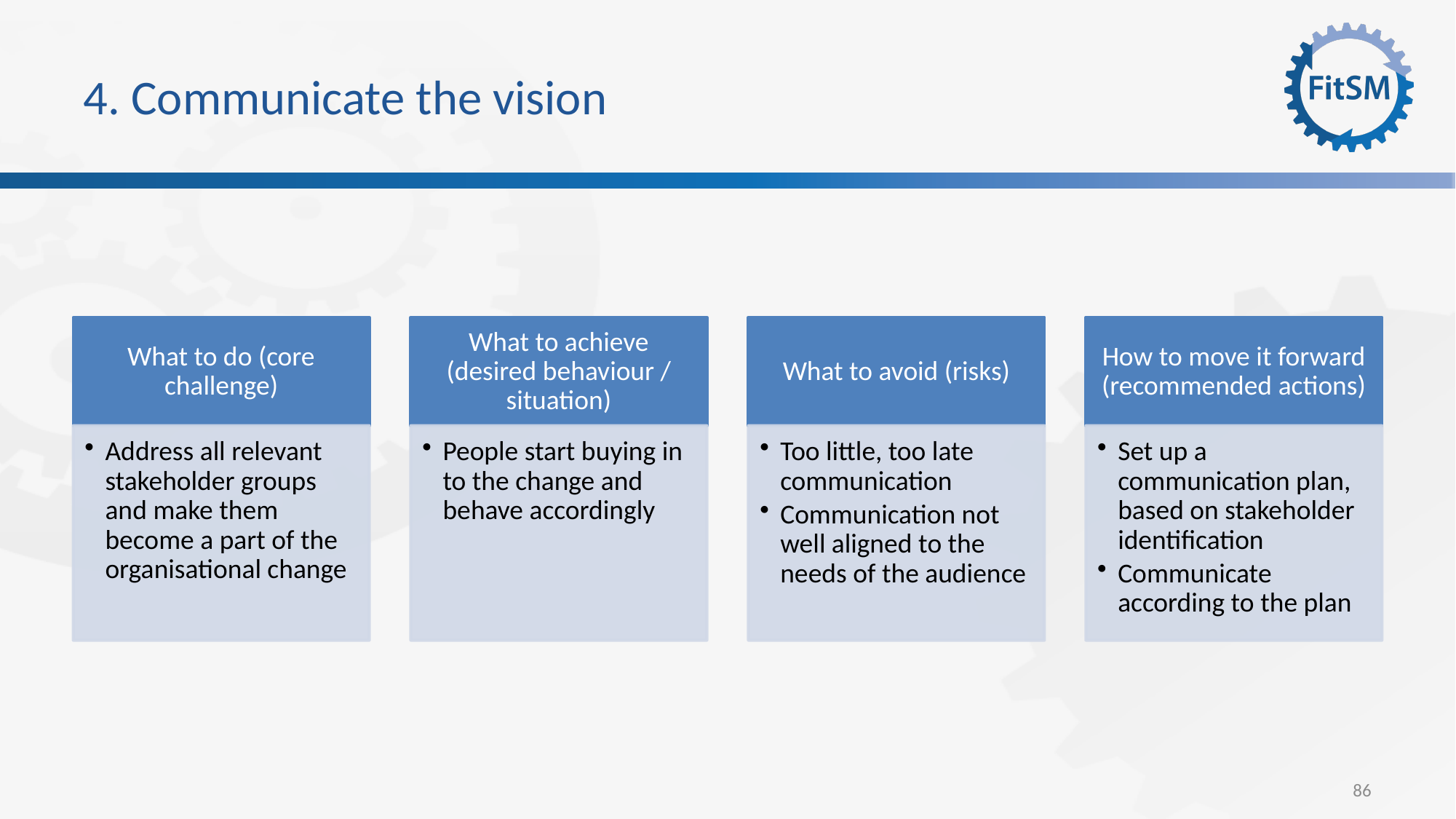

# 4. Communicate the vision
What to do (core challenge)
Address all relevant stakeholder groups and make them become a part of the organisational change
What to achieve (desired behaviour / situation)
People start buying in to the change and behave accordingly
What to avoid (risks)
Too little, too late communication
Communication not well aligned to the needs of the audience
How to move it forward (recommended actions)
Set up a communication plan, based on stakeholder identification
Communicate according to the plan
86